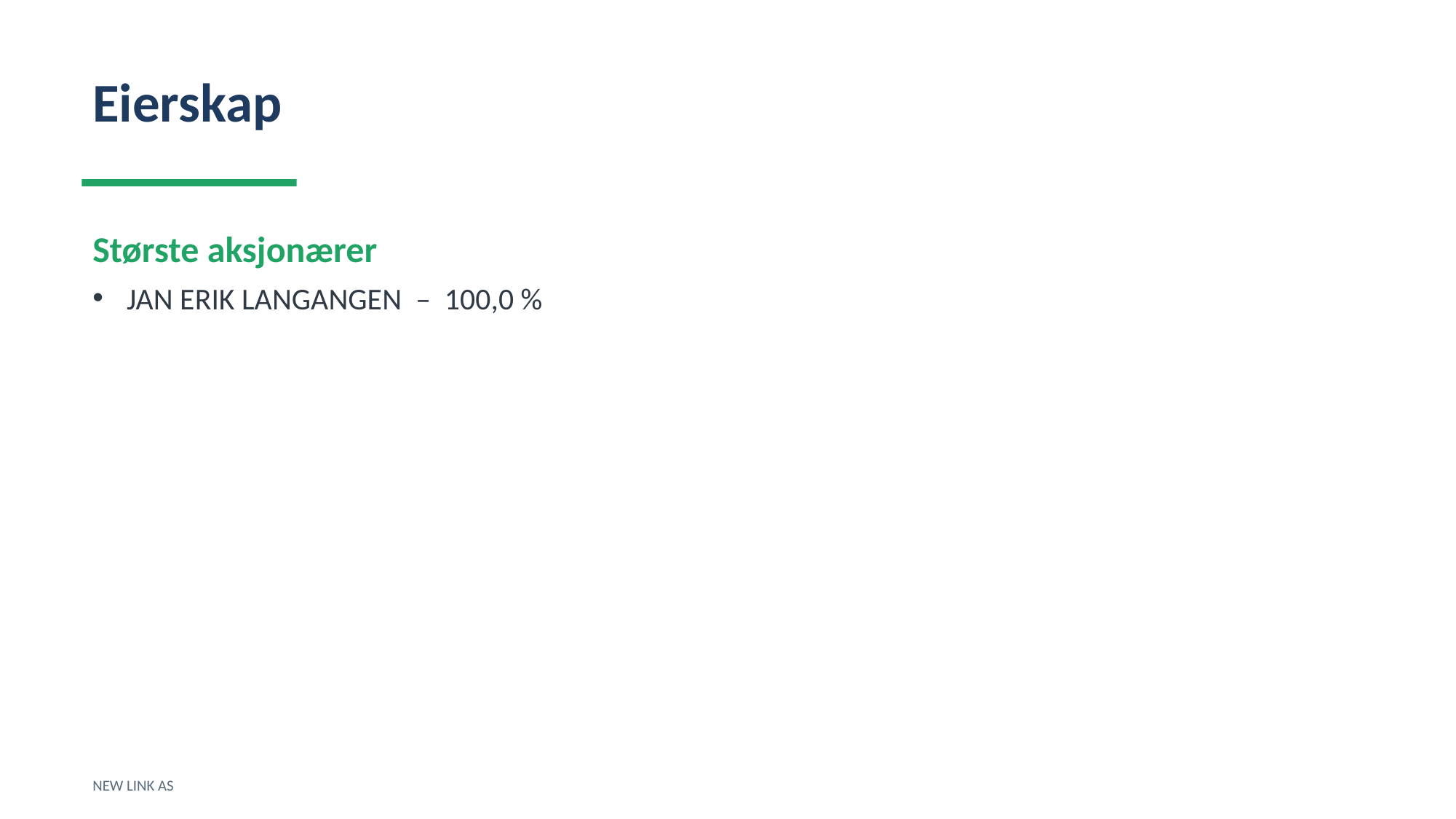

Eierskap

Største aksjonærer
JAN ERIK LANGANGEN  –  100,0 %
NEW LINK AS